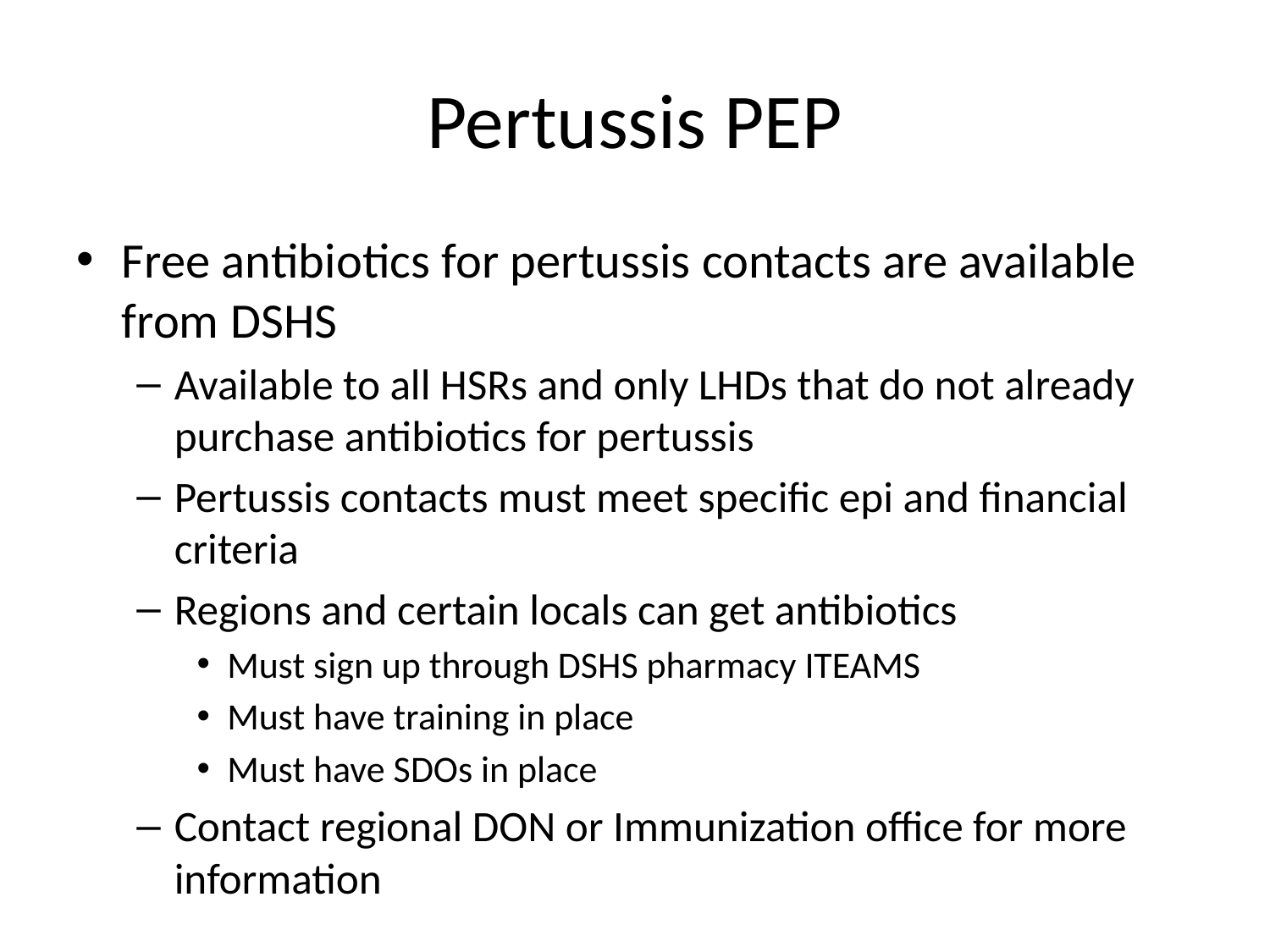

# Pertussis PEP
Free antibiotics for pertussis contacts are available from DSHS
Available to all HSRs and only LHDs that do not already purchase antibiotics for pertussis
Pertussis contacts must meet specific epi and financial criteria
Regions and certain locals can get antibiotics
Must sign up through DSHS pharmacy ITEAMS
Must have training in place
Must have SDOs in place
Contact regional DON or Immunization office for more information